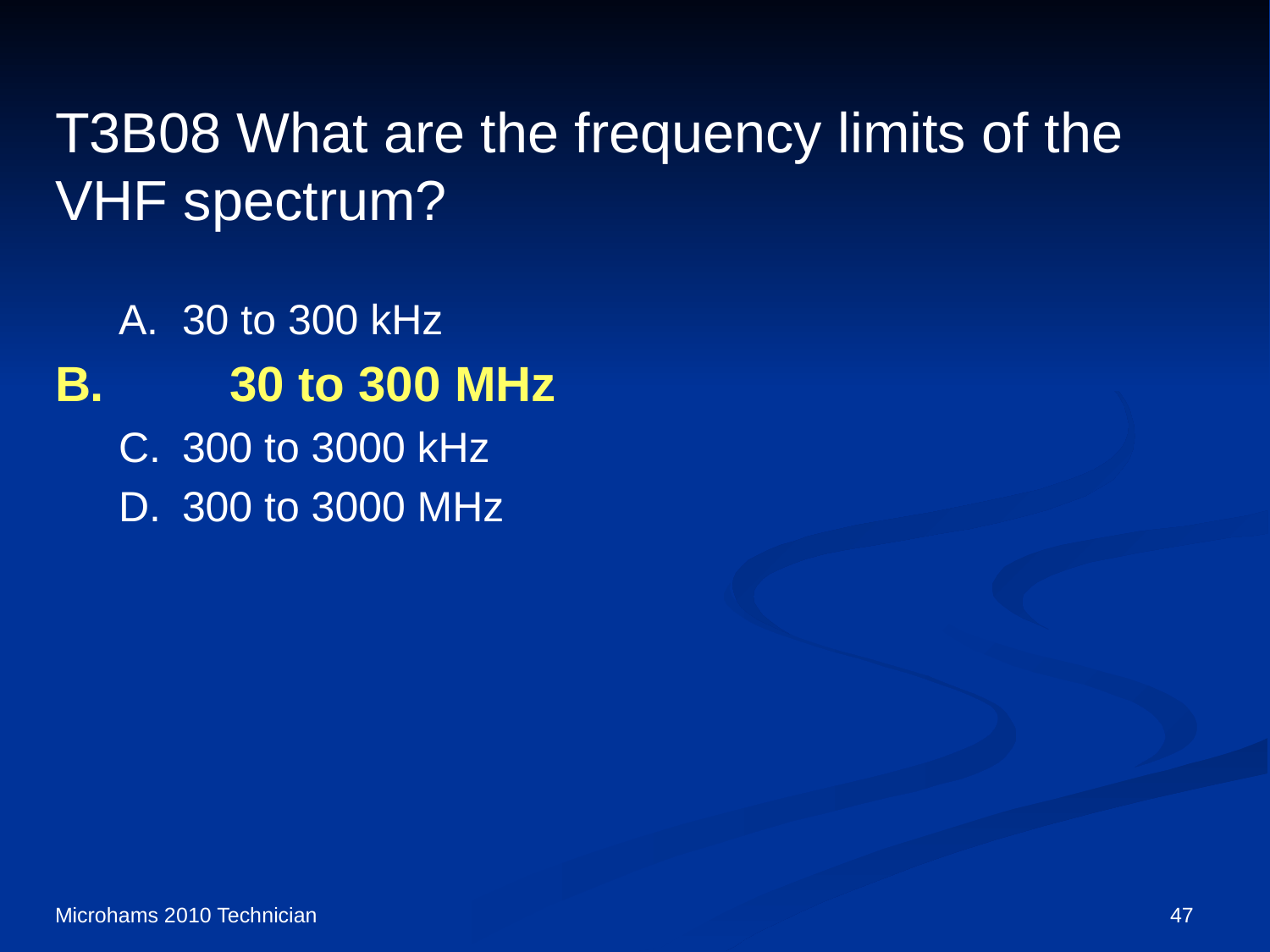

# T3B08 What are the frequency limits of the VHF spectrum?
A.	30 to 300 kHz
B.	30 to 300 MHz
C.	300 to 3000 kHz
D.	300 to 3000 MHz
Microhams 2010 Technician
47